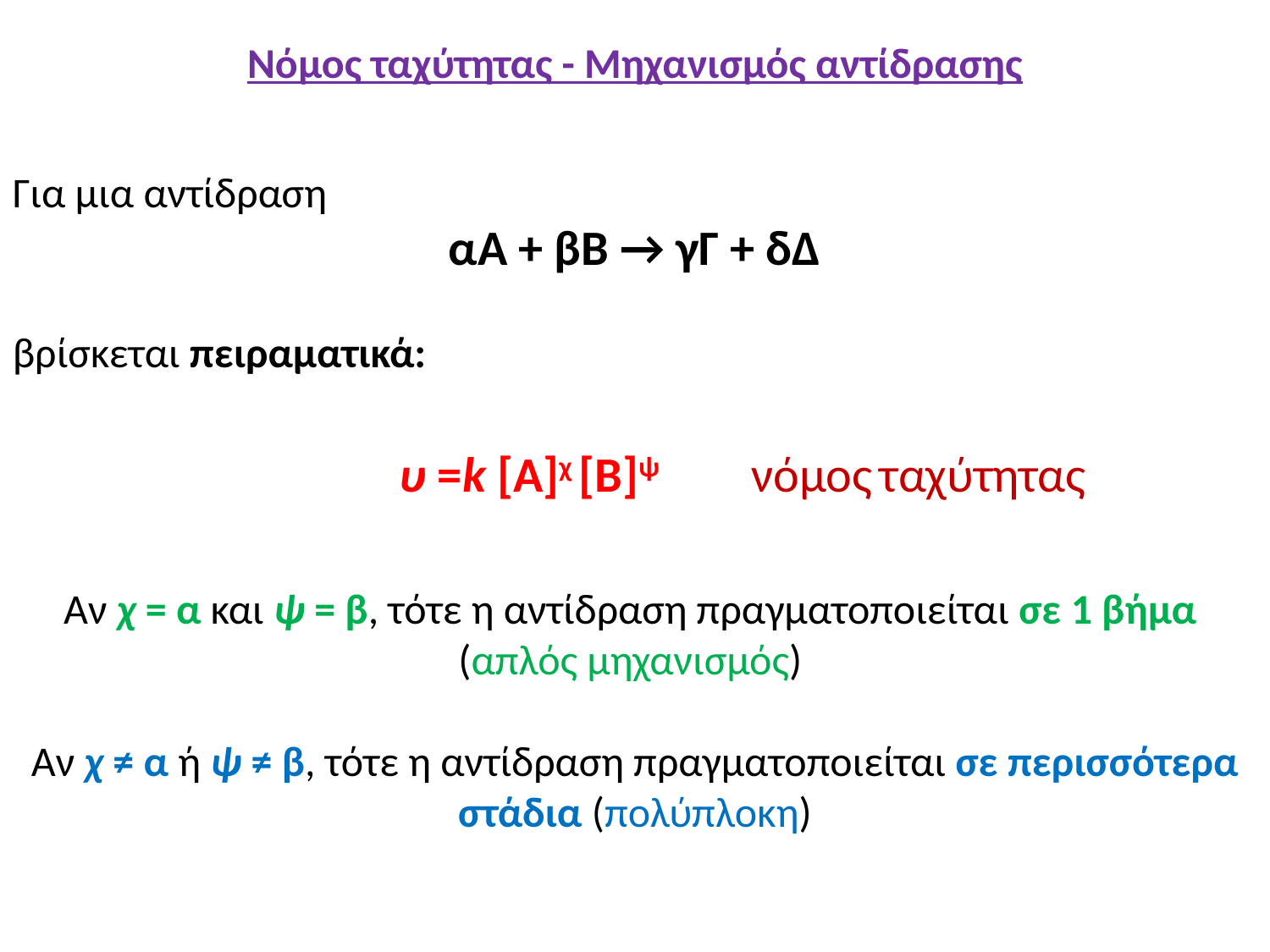

Νόμος ταχύτητας - Μηχανισμός αντίδρασης
Για μια αντίδραση
αΑ + βΒ → γΓ + δΔ

βρίσκεται πειραματικά:
υ =k [A]χ [Β]ψ              νόμος ταχύτητας
Αν χ = α και ψ = β, τότε η αντίδραση πραγματοποιείται σε 1 βήμα  (απλός μηχανισμός)

Αν χ ≠ α ή ψ ≠ β, τότε η αντίδραση πραγματοποιείται σε περισσότερα στάδια (πολύπλοκη)